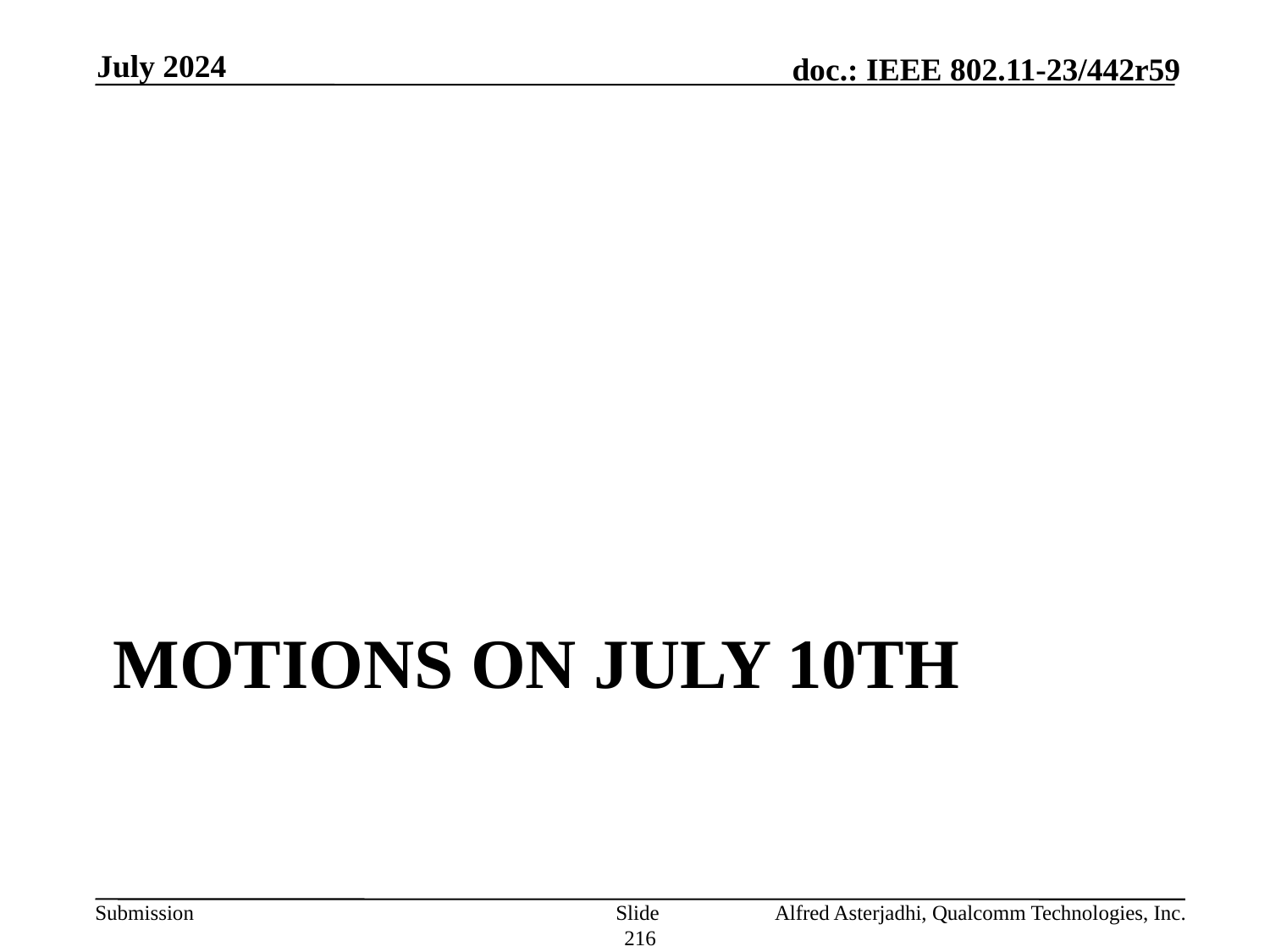

July 2024

# Motions on July 10th
Slide 216
Alfred Asterjadhi, Qualcomm Technologies, Inc.